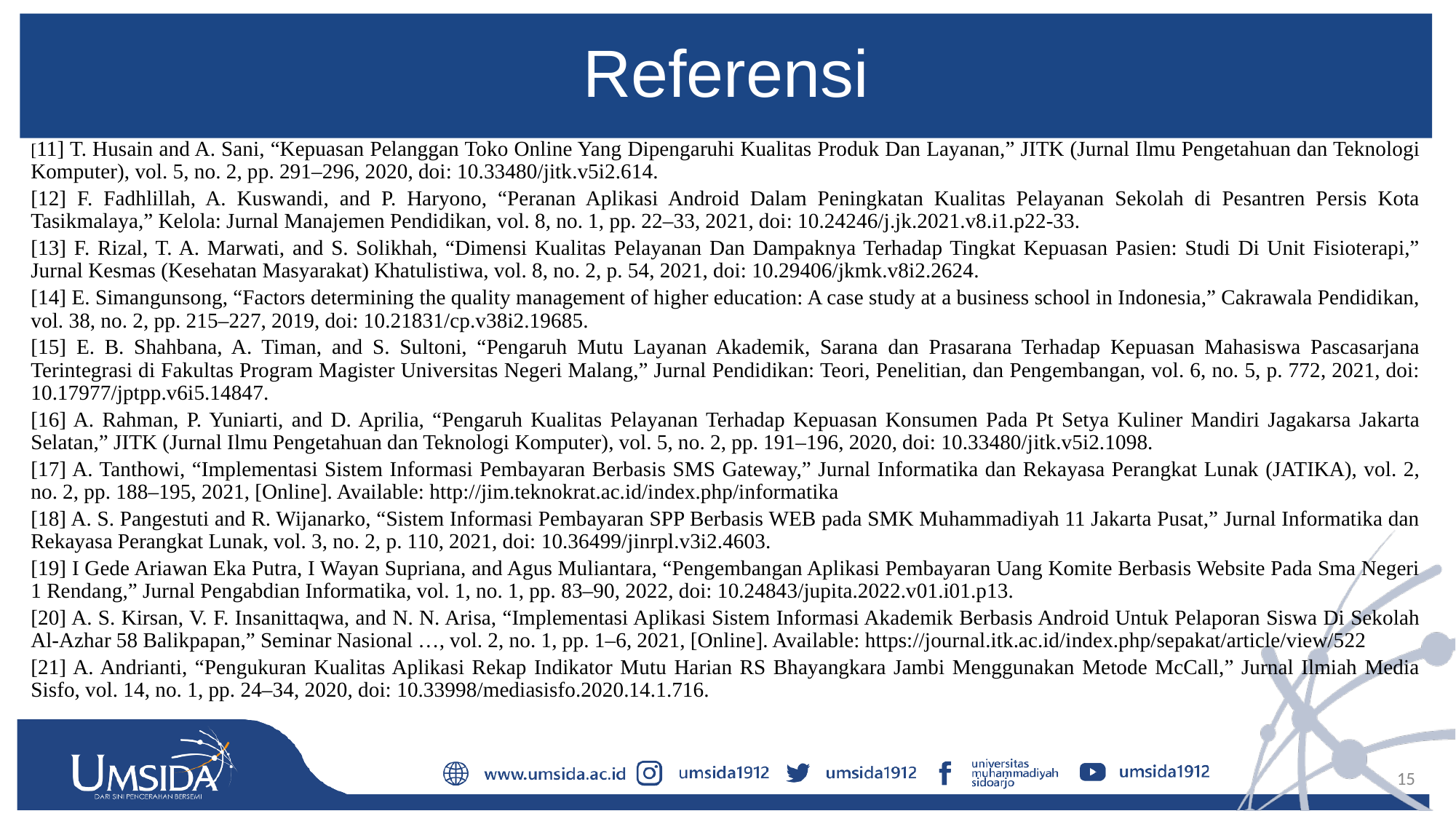

# Referensi
[11] T. Husain and A. Sani, “Kepuasan Pelanggan Toko Online Yang Dipengaruhi Kualitas Produk Dan Layanan,” JITK (Jurnal Ilmu Pengetahuan dan Teknologi Komputer), vol. 5, no. 2, pp. 291–296, 2020, doi: 10.33480/jitk.v5i2.614.
[12] F. Fadhlillah, A. Kuswandi, and P. Haryono, “Peranan Aplikasi Android Dalam Peningkatan Kualitas Pelayanan Sekolah di Pesantren Persis Kota Tasikmalaya,” Kelola: Jurnal Manajemen Pendidikan, vol. 8, no. 1, pp. 22–33, 2021, doi: 10.24246/j.jk.2021.v8.i1.p22-33.
[13] F. Rizal, T. A. Marwati, and S. Solikhah, “Dimensi Kualitas Pelayanan Dan Dampaknya Terhadap Tingkat Kepuasan Pasien: Studi Di Unit Fisioterapi,” Jurnal Kesmas (Kesehatan Masyarakat) Khatulistiwa, vol. 8, no. 2, p. 54, 2021, doi: 10.29406/jkmk.v8i2.2624.
[14] E. Simangunsong, “Factors determining the quality management of higher education: A case study at a business school in Indonesia,” Cakrawala Pendidikan, vol. 38, no. 2, pp. 215–227, 2019, doi: 10.21831/cp.v38i2.19685.
[15] E. B. Shahbana, A. Timan, and S. Sultoni, “Pengaruh Mutu Layanan Akademik, Sarana dan Prasarana Terhadap Kepuasan Mahasiswa Pascasarjana Terintegrasi di Fakultas Program Magister Universitas Negeri Malang,” Jurnal Pendidikan: Teori, Penelitian, dan Pengembangan, vol. 6, no. 5, p. 772, 2021, doi: 10.17977/jptpp.v6i5.14847.
[16] A. Rahman, P. Yuniarti, and D. Aprilia, “Pengaruh Kualitas Pelayanan Terhadap Kepuasan Konsumen Pada Pt Setya Kuliner Mandiri Jagakarsa Jakarta Selatan,” JITK (Jurnal Ilmu Pengetahuan dan Teknologi Komputer), vol. 5, no. 2, pp. 191–196, 2020, doi: 10.33480/jitk.v5i2.1098.
[17] A. Tanthowi, “Implementasi Sistem Informasi Pembayaran Berbasis SMS Gateway,” Jurnal Informatika dan Rekayasa Perangkat Lunak (JATIKA), vol. 2, no. 2, pp. 188–195, 2021, [Online]. Available: http://jim.teknokrat.ac.id/index.php/informatika
[18] A. S. Pangestuti and R. Wijanarko, “Sistem Informasi Pembayaran SPP Berbasis WEB pada SMK Muhammadiyah 11 Jakarta Pusat,” Jurnal Informatika dan Rekayasa Perangkat Lunak, vol. 3, no. 2, p. 110, 2021, doi: 10.36499/jinrpl.v3i2.4603.
[19] I Gede Ariawan Eka Putra, I Wayan Supriana, and Agus Muliantara, “Pengembangan Aplikasi Pembayaran Uang Komite Berbasis Website Pada Sma Negeri 1 Rendang,” Jurnal Pengabdian Informatika, vol. 1, no. 1, pp. 83–90, 2022, doi: 10.24843/jupita.2022.v01.i01.p13.
[20] A. S. Kirsan, V. F. Insanittaqwa, and N. N. Arisa, “Implementasi Aplikasi Sistem Informasi Akademik Berbasis Android Untuk Pelaporan Siswa Di Sekolah Al-Azhar 58 Balikpapan,” Seminar Nasional …, vol. 2, no. 1, pp. 1–6, 2021, [Online]. Available: https://journal.itk.ac.id/index.php/sepakat/article/view/522
[21] A. Andrianti, “Pengukuran Kualitas Aplikasi Rekap Indikator Mutu Harian RS Bhayangkara Jambi Menggunakan Metode McCall,” Jurnal Ilmiah Media Sisfo, vol. 14, no. 1, pp. 24–34, 2020, doi: 10.33998/mediasisfo.2020.14.1.716.